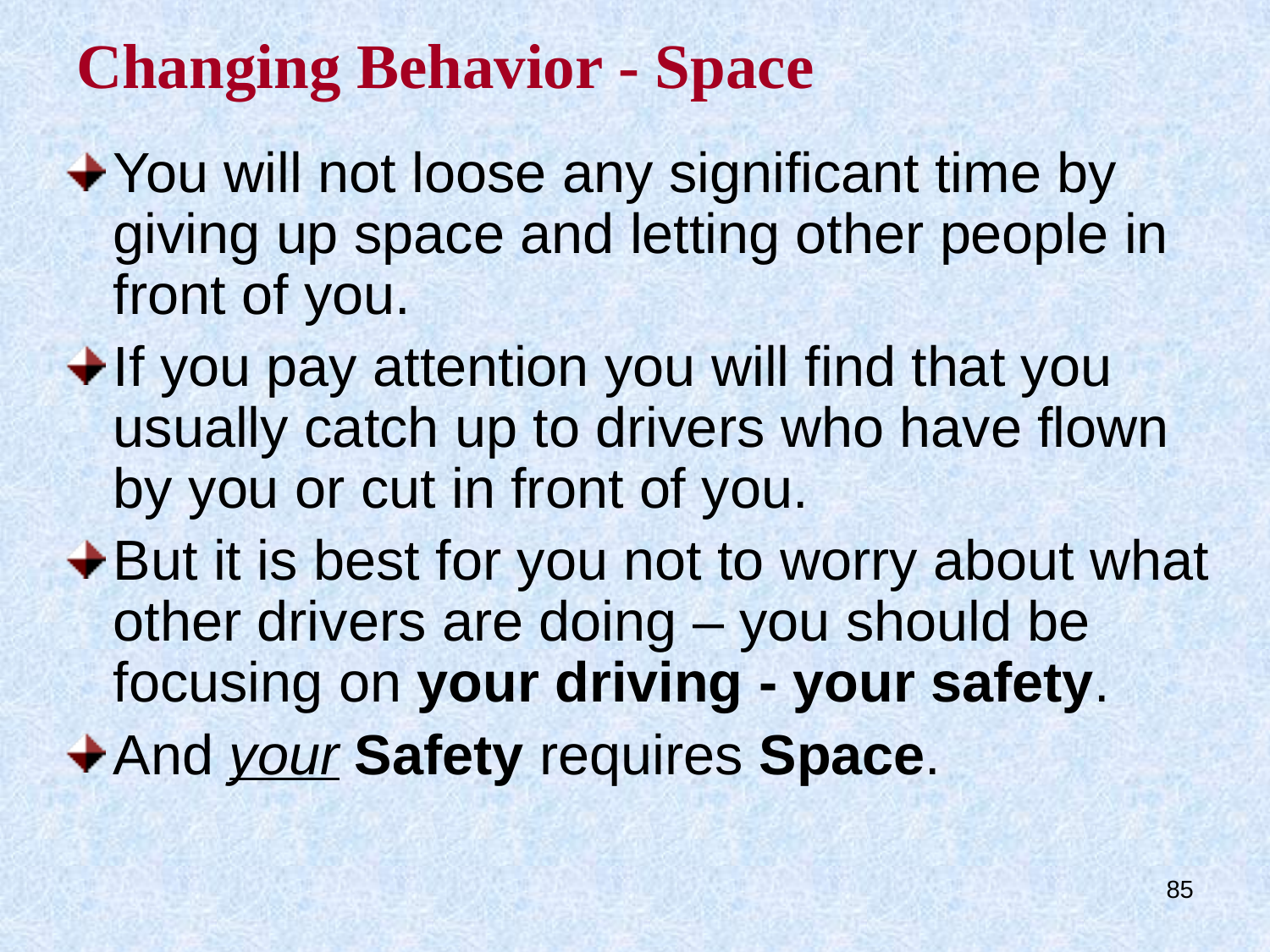

# Changing Behavior - Space
You will not loose any significant time by giving up space and letting other people in front of you.
If you pay attention you will find that you usually catch up to drivers who have flown by you or cut in front of you.
But it is best for you not to worry about what other drivers are doing – you should be focusing on your driving - your safety.
And your Safety requires Space.
85